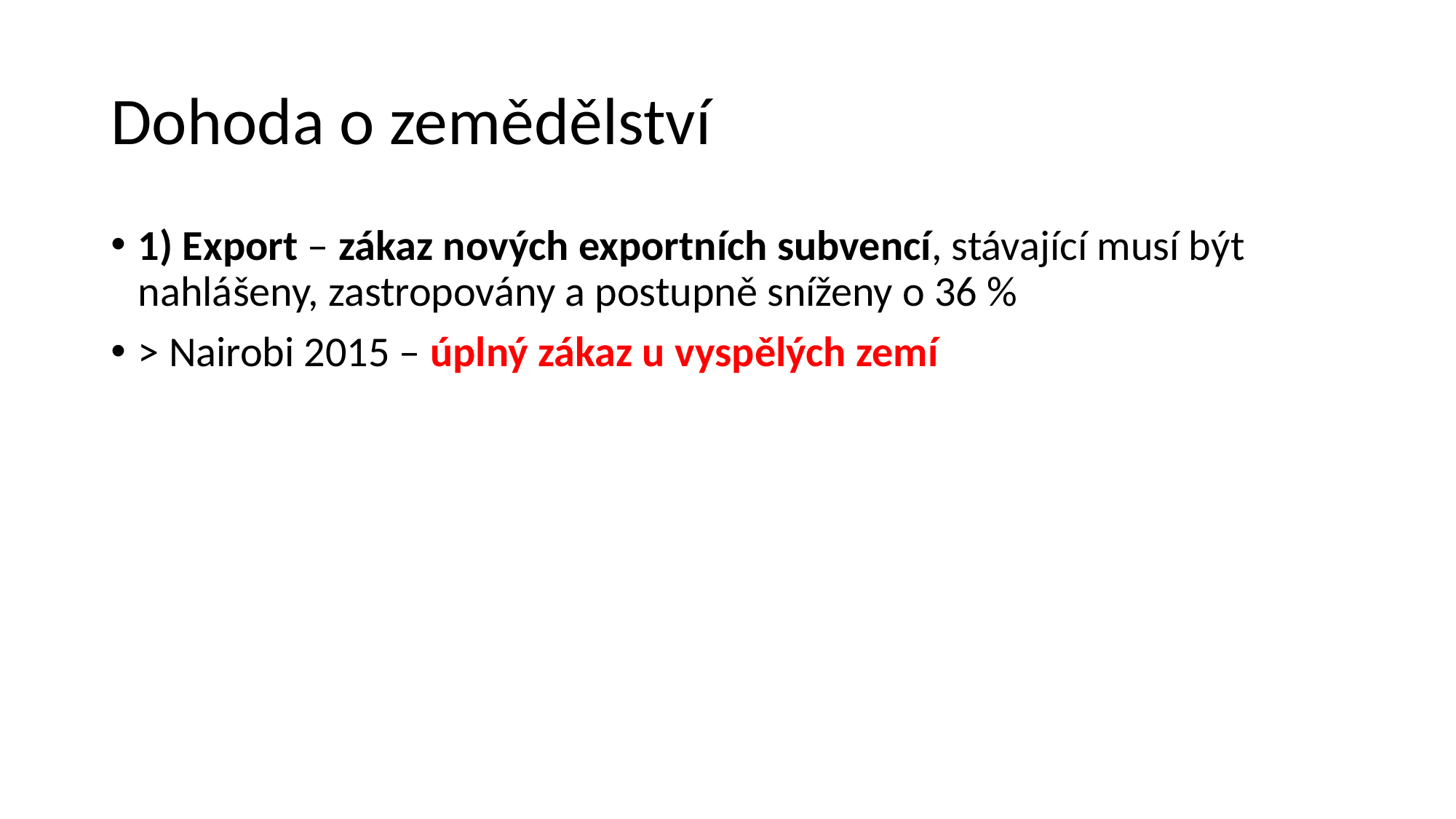

# Dohoda o zemědělství
1) Export – zákaz nových exportních subvencí, stávající musí být nahlášeny, zastropovány a postupně sníženy o 36 %
> Nairobi 2015 – úplný zákaz u vyspělých zemí